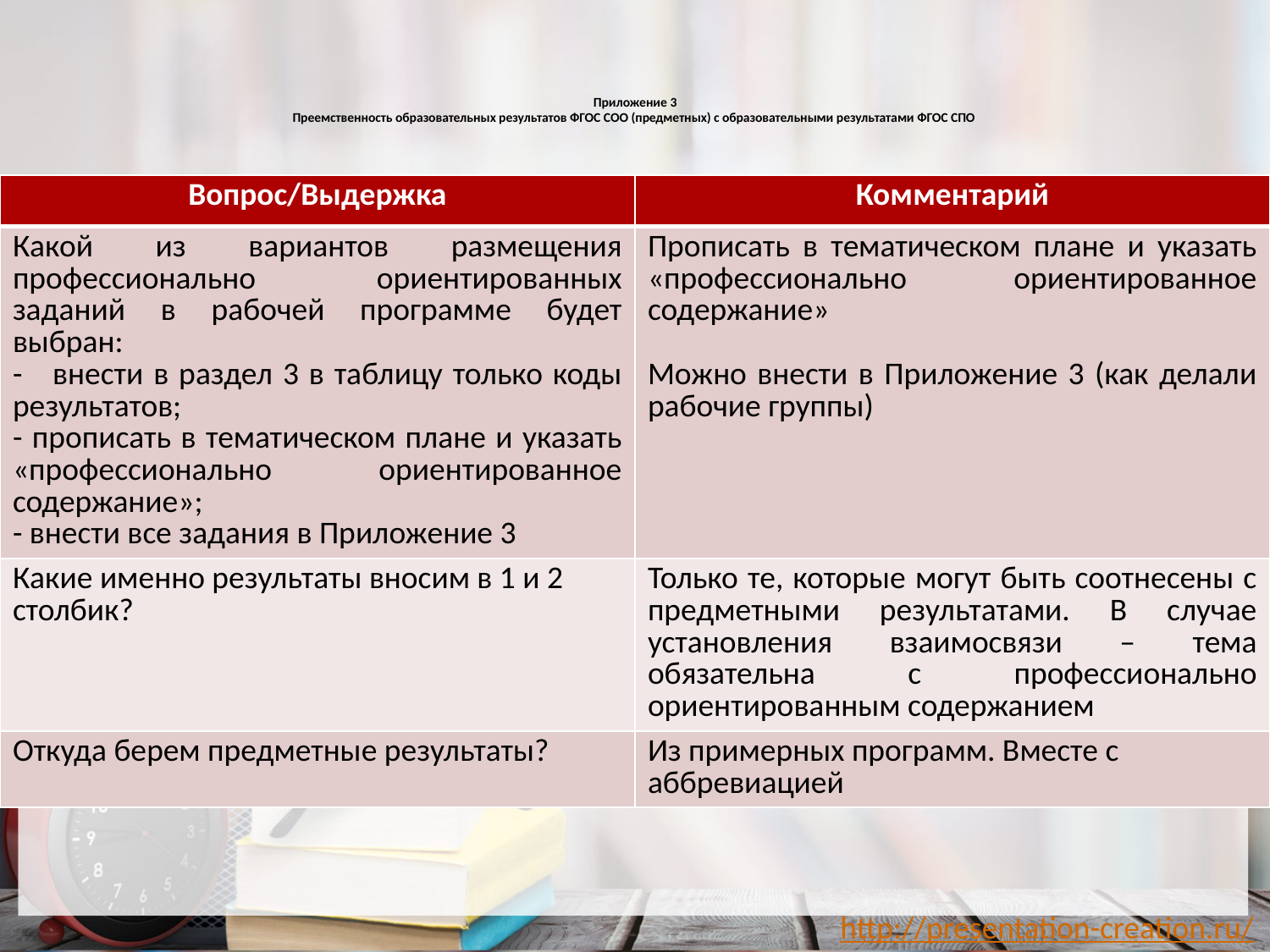

# Приложение 3 Преемственность образовательных результатов ФГОС СОО (предметных) с образовательными результатами ФГОС СПО
| Вопрос/Выдержка | Комментарий |
| --- | --- |
| Какой из вариантов размещения профессионально ориентированных заданий в рабочей программе будет выбран: - внести в раздел 3 в таблицу только коды результатов; - прописать в тематическом плане и указать «профессионально ориентированное содержание»; - внести все задания в Приложение 3 | Прописать в тематическом плане и указать «профессионально ориентированное содержание» Можно внести в Приложение 3 (как делали рабочие группы) |
| Какие именно результаты вносим в 1 и 2 столбик? | Только те, которые могут быть соотнесены с предметными результатами. В случае установления взаимосвязи – тема обязательна с профессионально ориентированным содержанием |
| Откуда берем предметные результаты? | Из примерных программ. Вместе с аббревиацией |